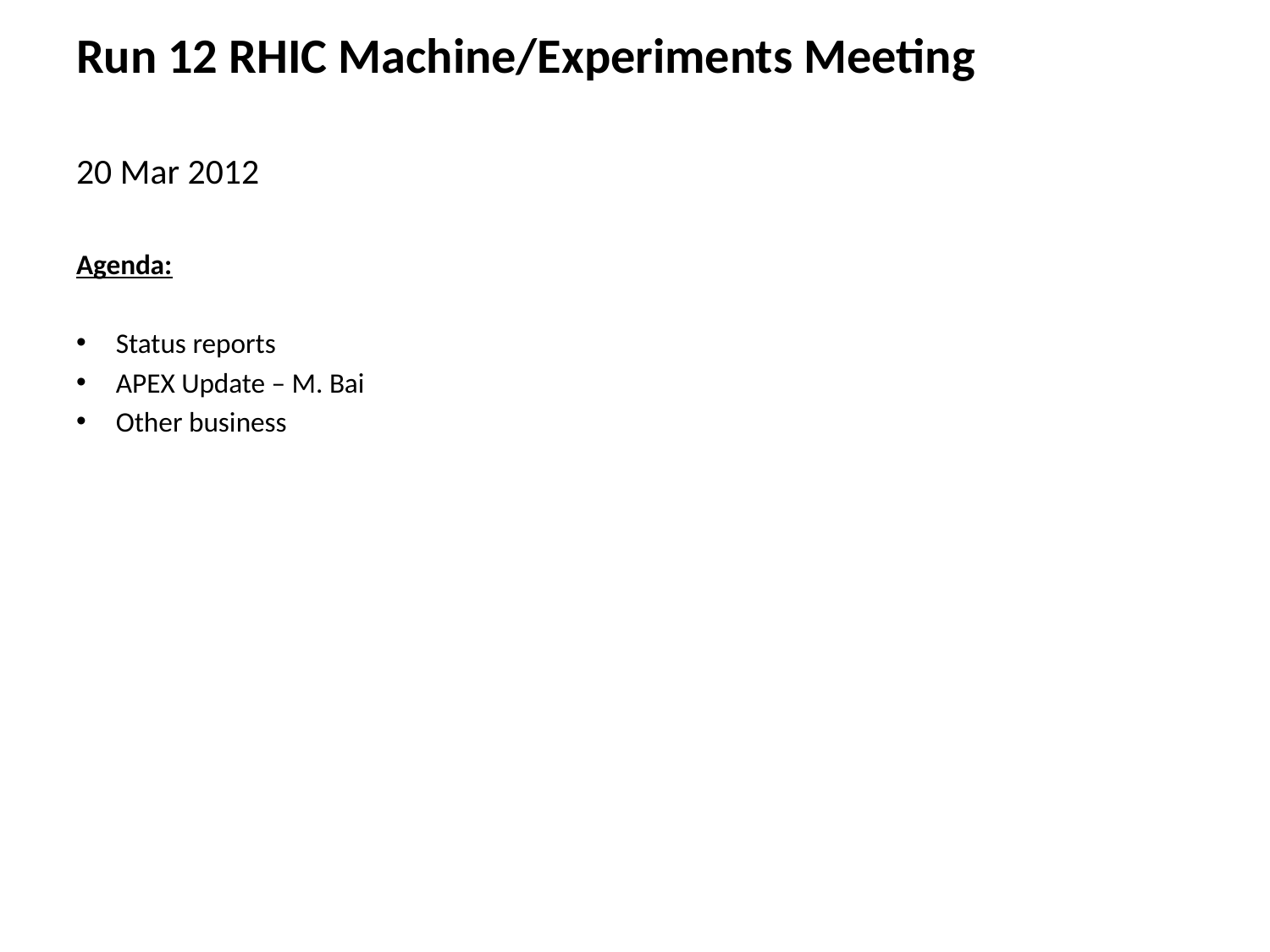

Run 12 RHIC Machine/Experiments Meeting
20 Mar 2012

Agenda:

Status reports
APEX Update – M. Bai
Other business